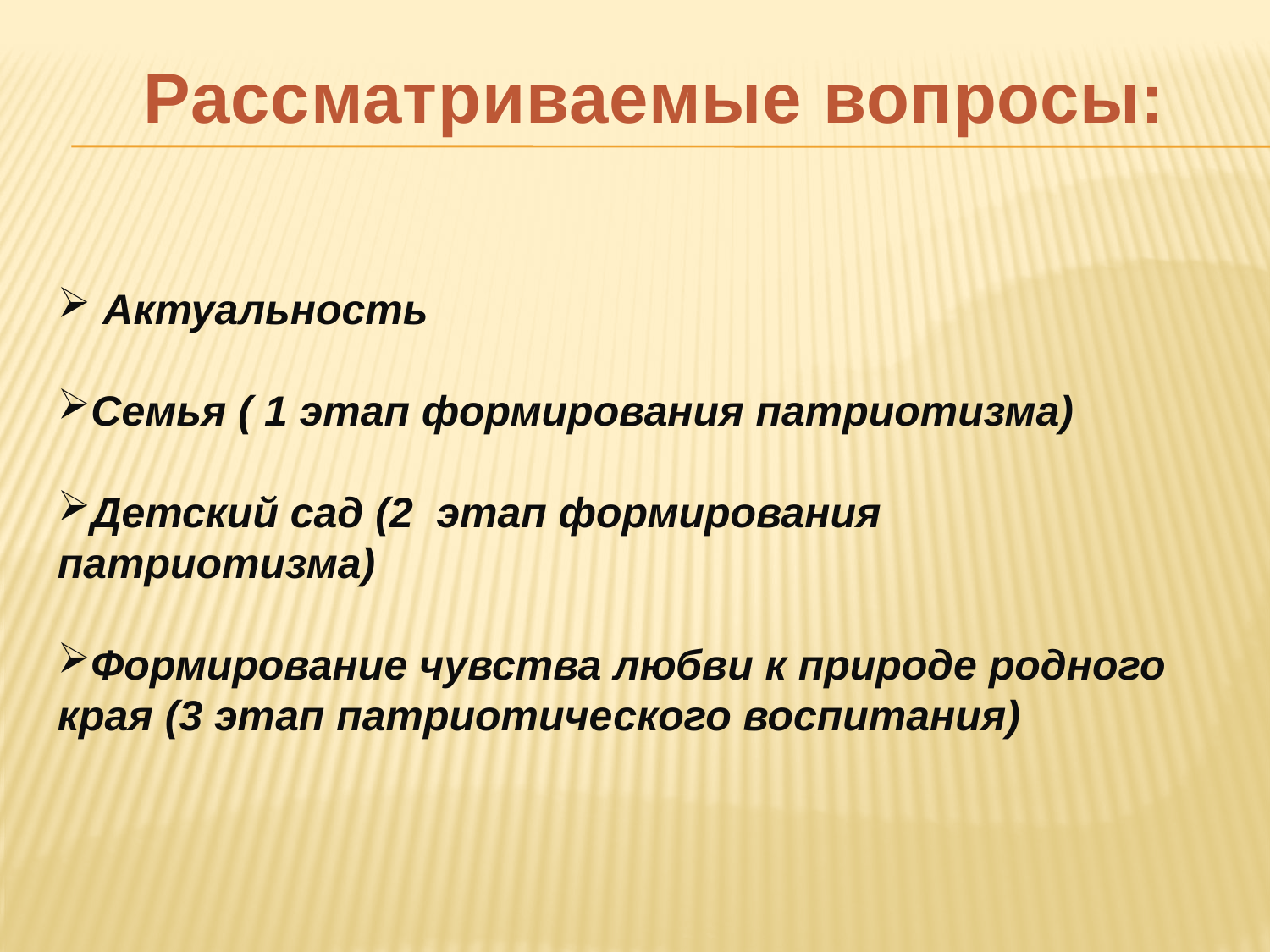

Рассматриваемые вопросы:
 Актуальность

Семья ( 1 этап формирования патриотизма)

Детский сад (2  этап формирования   патриотизма)

Формирование чувства любви к природе родного края (3 этап патриотического воспитания)